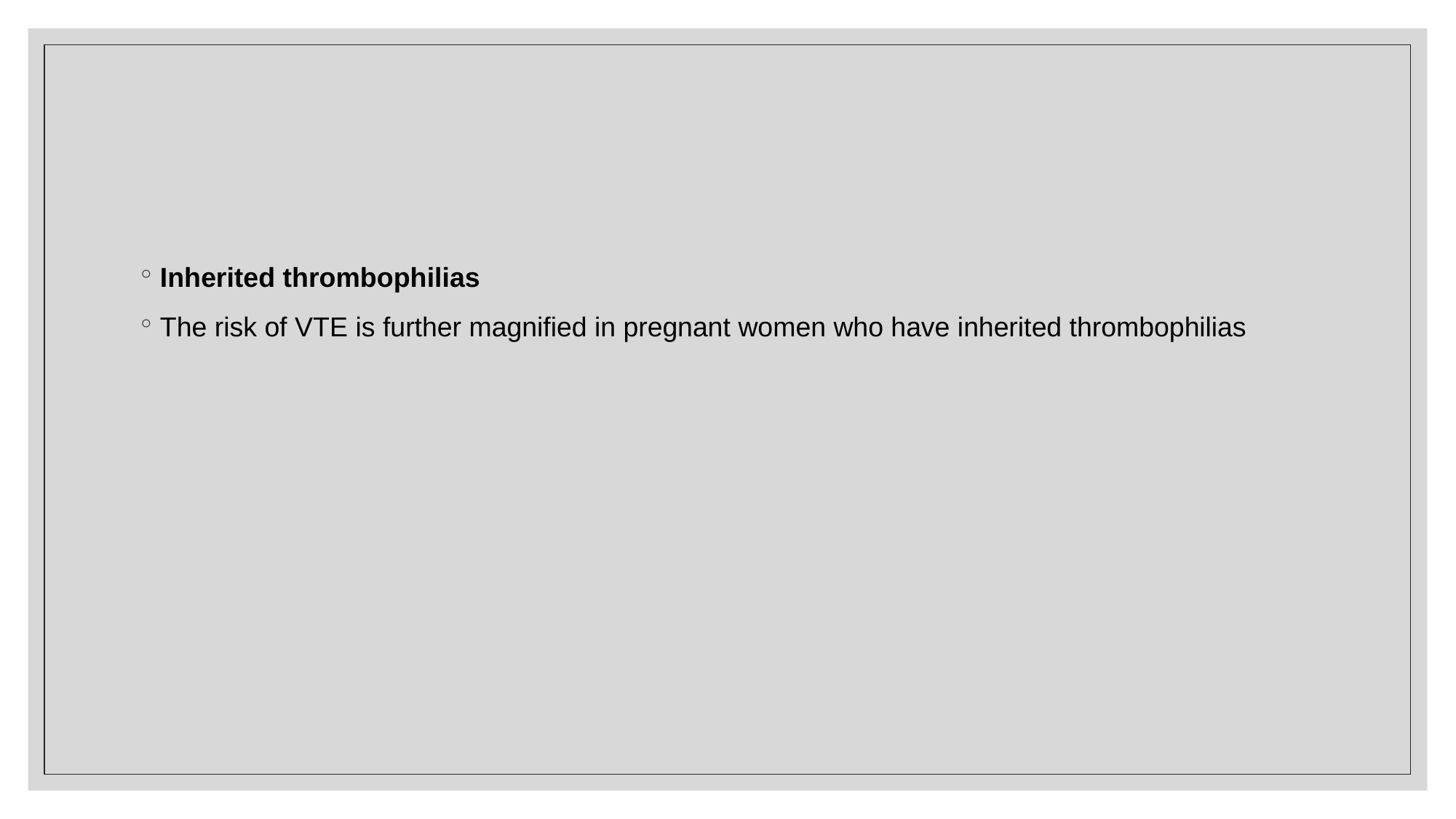

#
Inherited thrombophilias
The risk of VTE is further magnified in pregnant women who have inherited thrombophilias